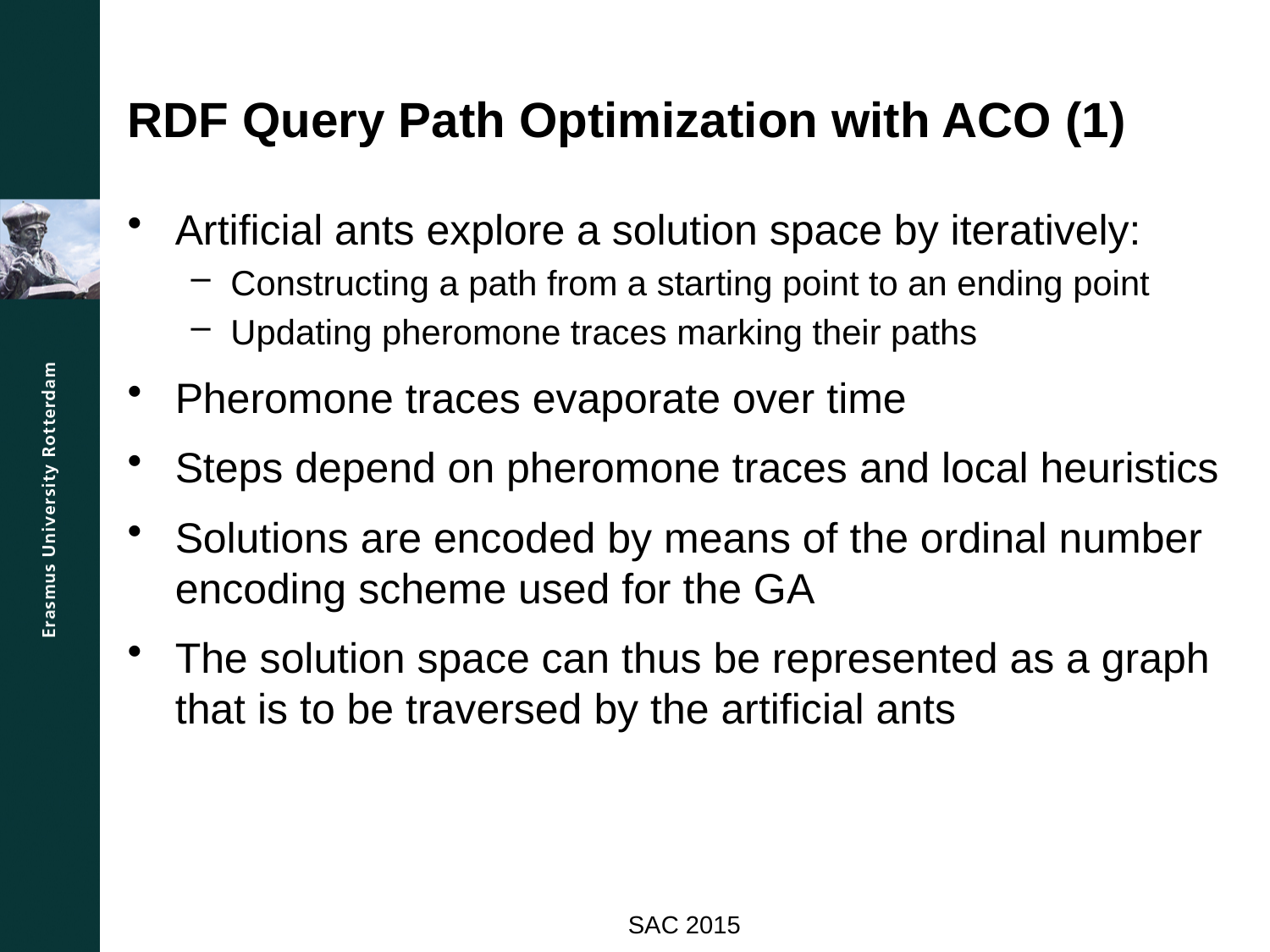

# RDF Query Path Optimization with ACO (1)
Artificial ants explore a solution space by iteratively:
Constructing a path from a starting point to an ending point
Updating pheromone traces marking their paths
Pheromone traces evaporate over time
Steps depend on pheromone traces and local heuristics
Solutions are encoded by means of the ordinal number encoding scheme used for the GA
The solution space can thus be represented as a graph that is to be traversed by the artificial ants
SAC 2015